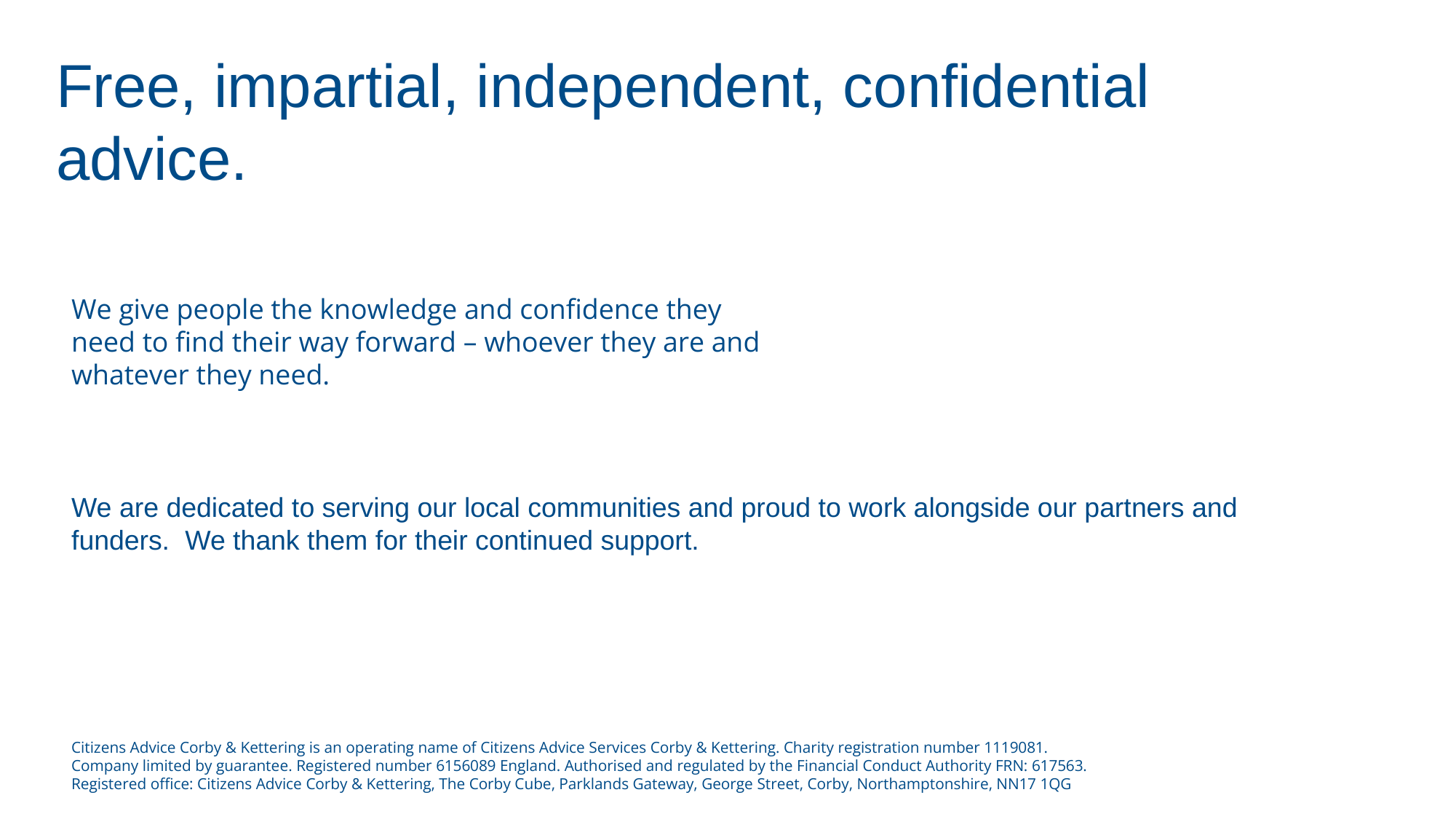

Free, impartial, independent, confidential advice.
We give people the knowledge and confidence they need to find their way forward – whoever they are and whatever they need.
We are dedicated to serving our local communities and proud to work alongside our partners and funders.  We thank them for their continued support.
Citizens Advice Corby & Kettering is an operating name of Citizens Advice Services Corby & Kettering. Charity registration number 1119081.
Company limited by guarantee. Registered number 6156089 England. Authorised and regulated by the Financial Conduct Authority FRN: 617563.
Registered office: Citizens Advice Corby & Kettering, The Corby Cube, Parklands Gateway, George Street, Corby, Northamptonshire, NN17 1QG